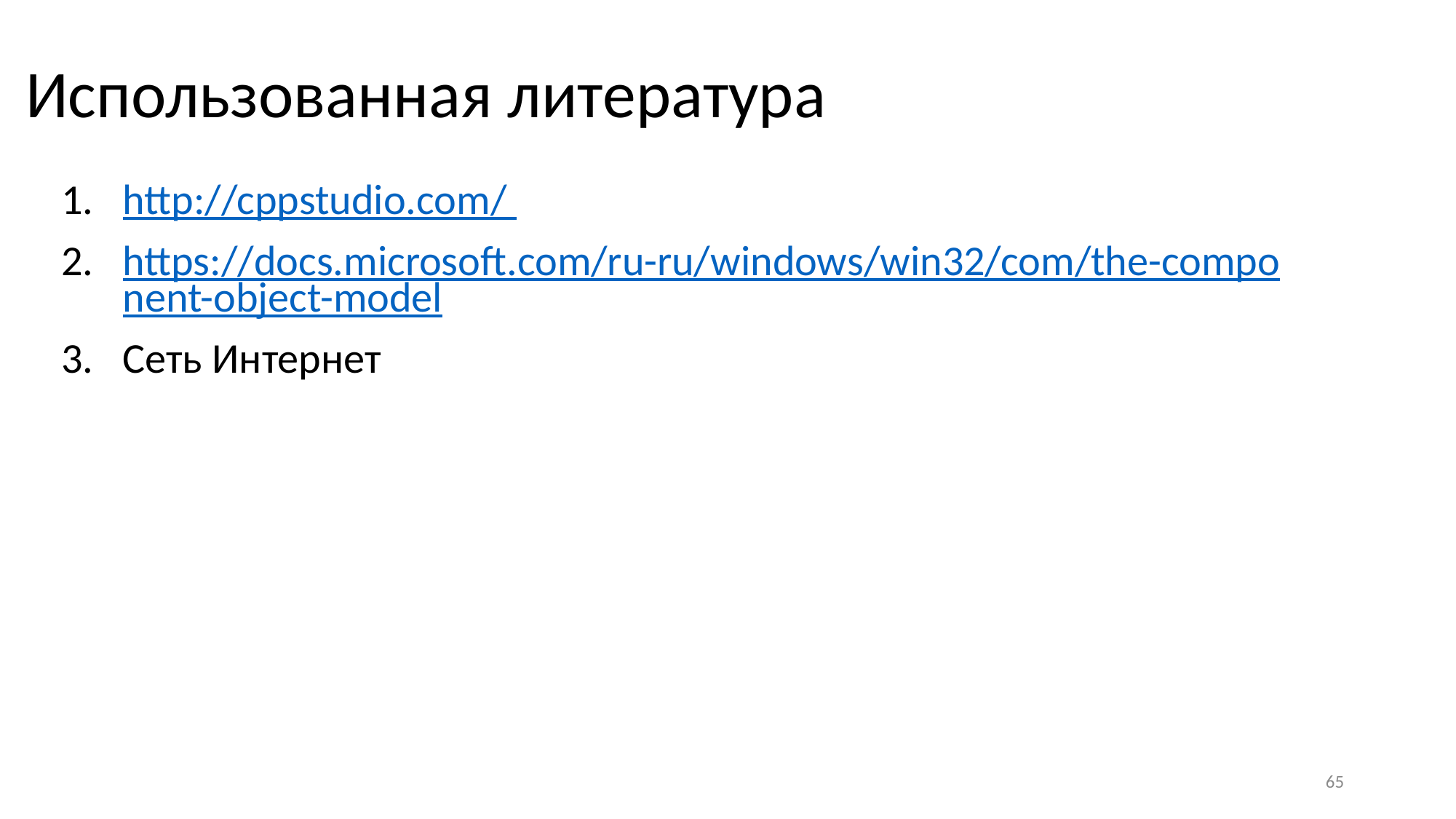

# Использованная литература
http://cppstudio.com/
https://docs.microsoft.com/ru-ru/windows/win32/com/the-component-object-model
Сеть Интернет
65